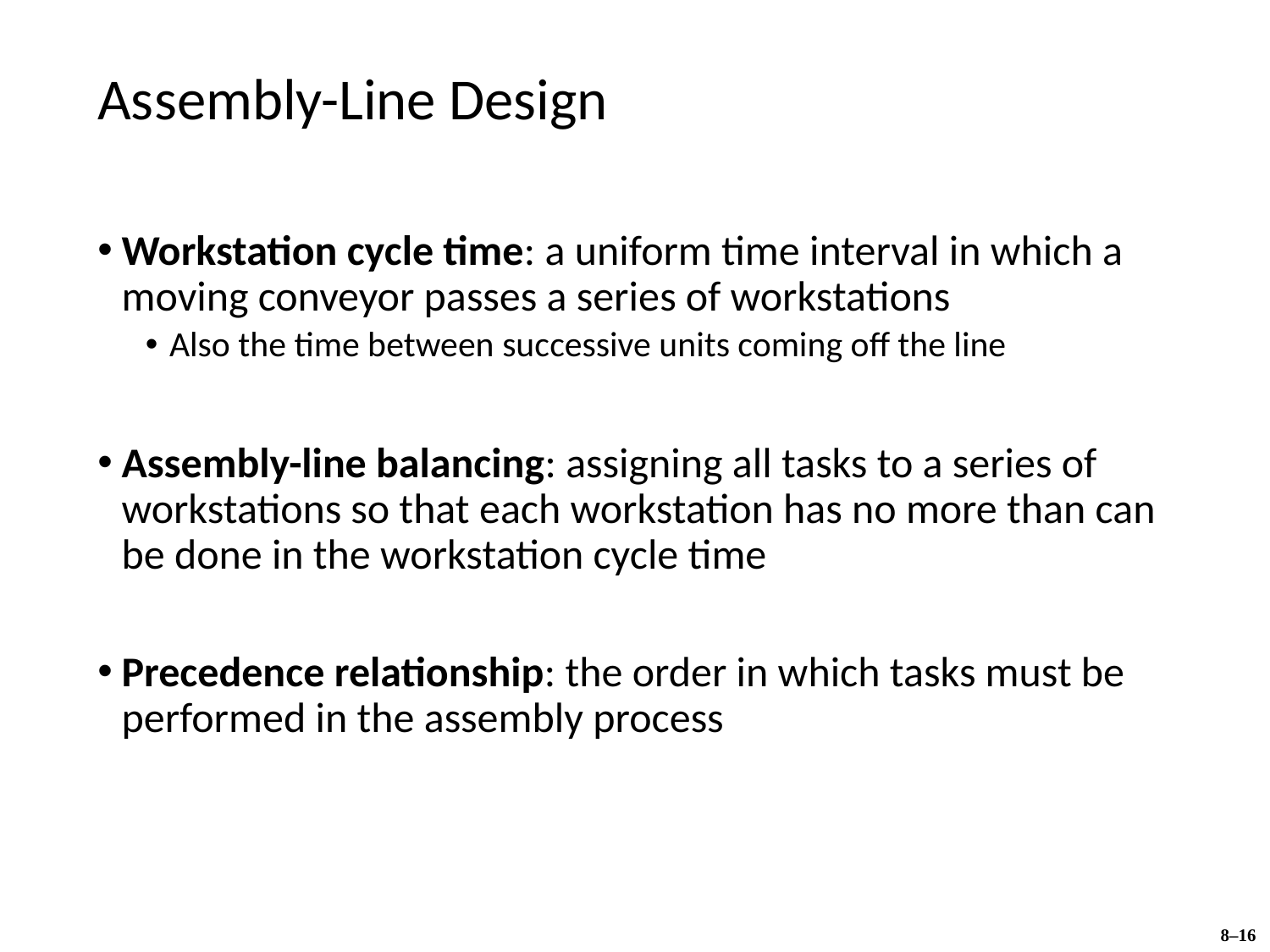

# Assembly-Line Design
Workstation cycle time: a uniform time interval in which a moving conveyor passes a series of workstations
Also the time between successive units coming off the line

Assembly-line balancing: assigning all tasks to a series of workstations so that each workstation has no more than can be done in the workstation cycle time

Precedence relationship: the order in which tasks must be performed in the assembly process